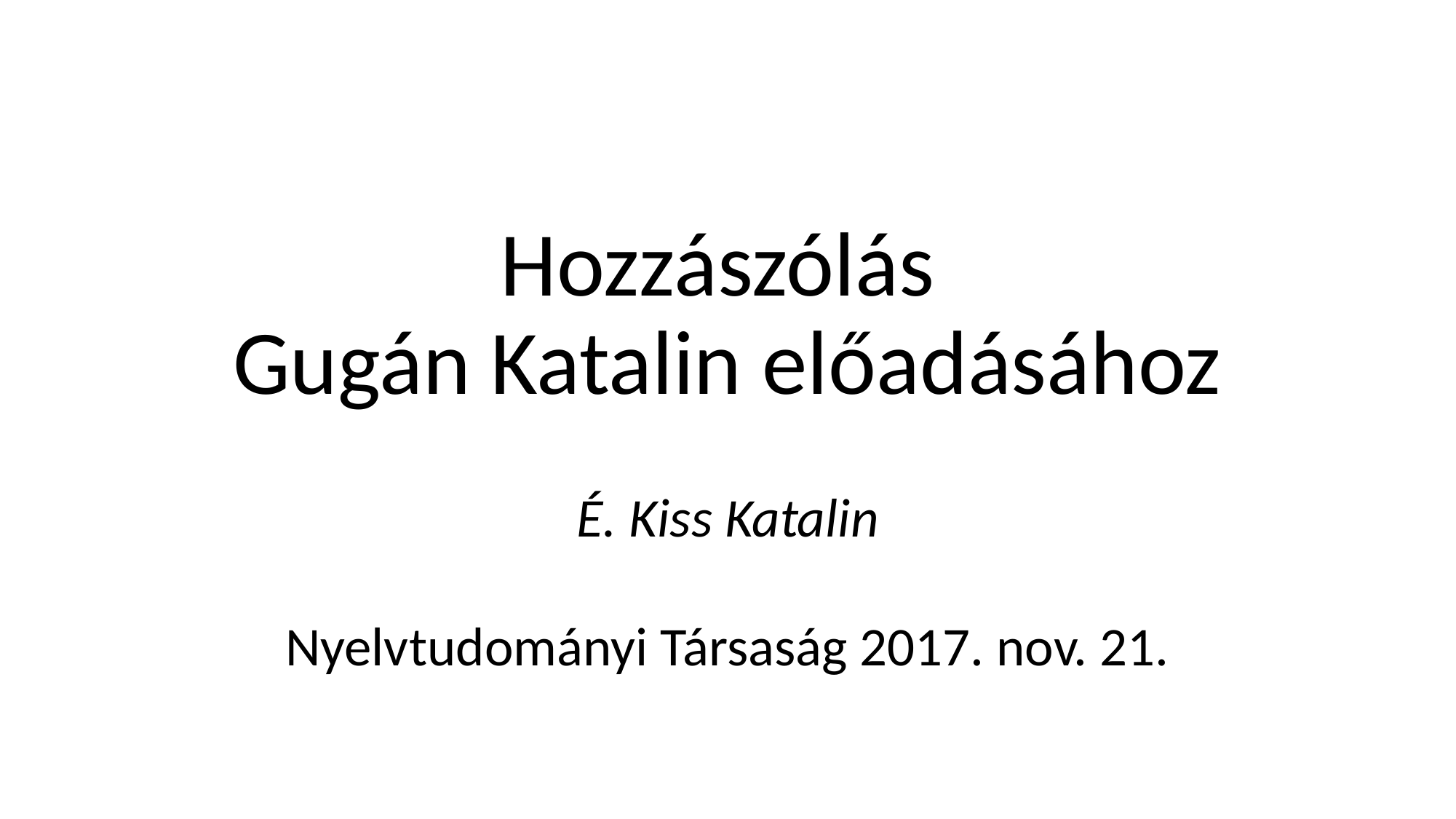

# Hozzászólás Gugán Katalin előadásához
É. Kiss Katalin

Nyelvtudományi Társaság 2017. nov. 21.